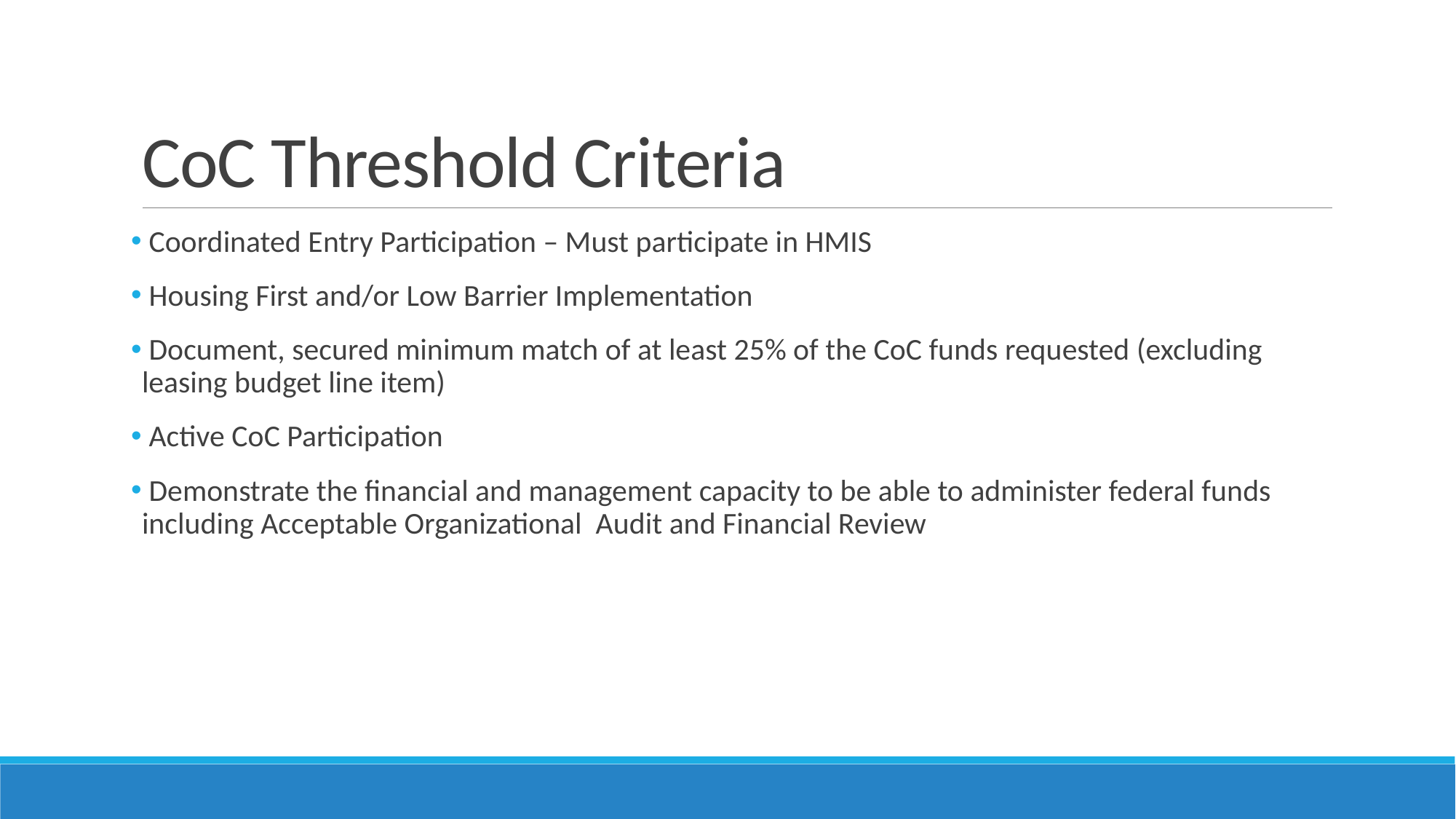

# CoC Threshold Criteria
 Coordinated Entry Participation – Must participate in HMIS
 Housing First and/or Low Barrier Implementation
 Document, secured minimum match of at least 25% of the CoC funds requested (excluding leasing budget line item)
 Active CoC Participation
 Demonstrate the financial and management capacity to be able to administer federal funds   including Acceptable Organizational  Audit and Financial Review